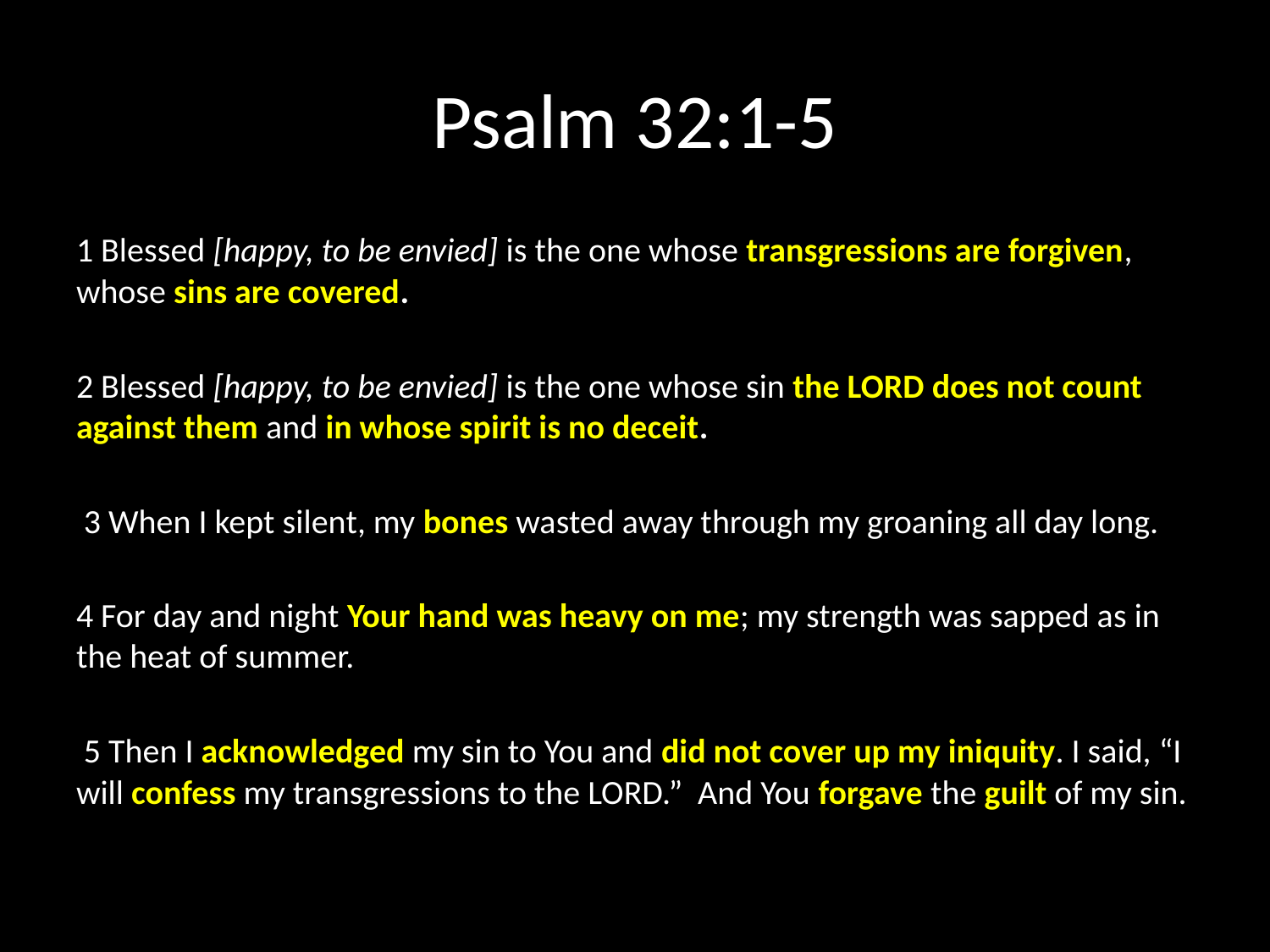

# Psalm 32:1-5
1 Blessed [happy, to be envied] is the one whose transgressions are forgiven, whose sins are covered.

2 Blessed [happy, to be envied] is the one whose sin the LORD does not count against them and in whose spirit is no deceit.

 3 When I kept silent, my bones wasted away through my groaning all day long.

4 For day and night Your hand was heavy on me; my strength was sapped as in the heat of summer.

 5 Then I acknowledged my sin to You and did not cover up my iniquity. I said, “I will confess my transgressions to the LORD.”  And You forgave the guilt of my sin.